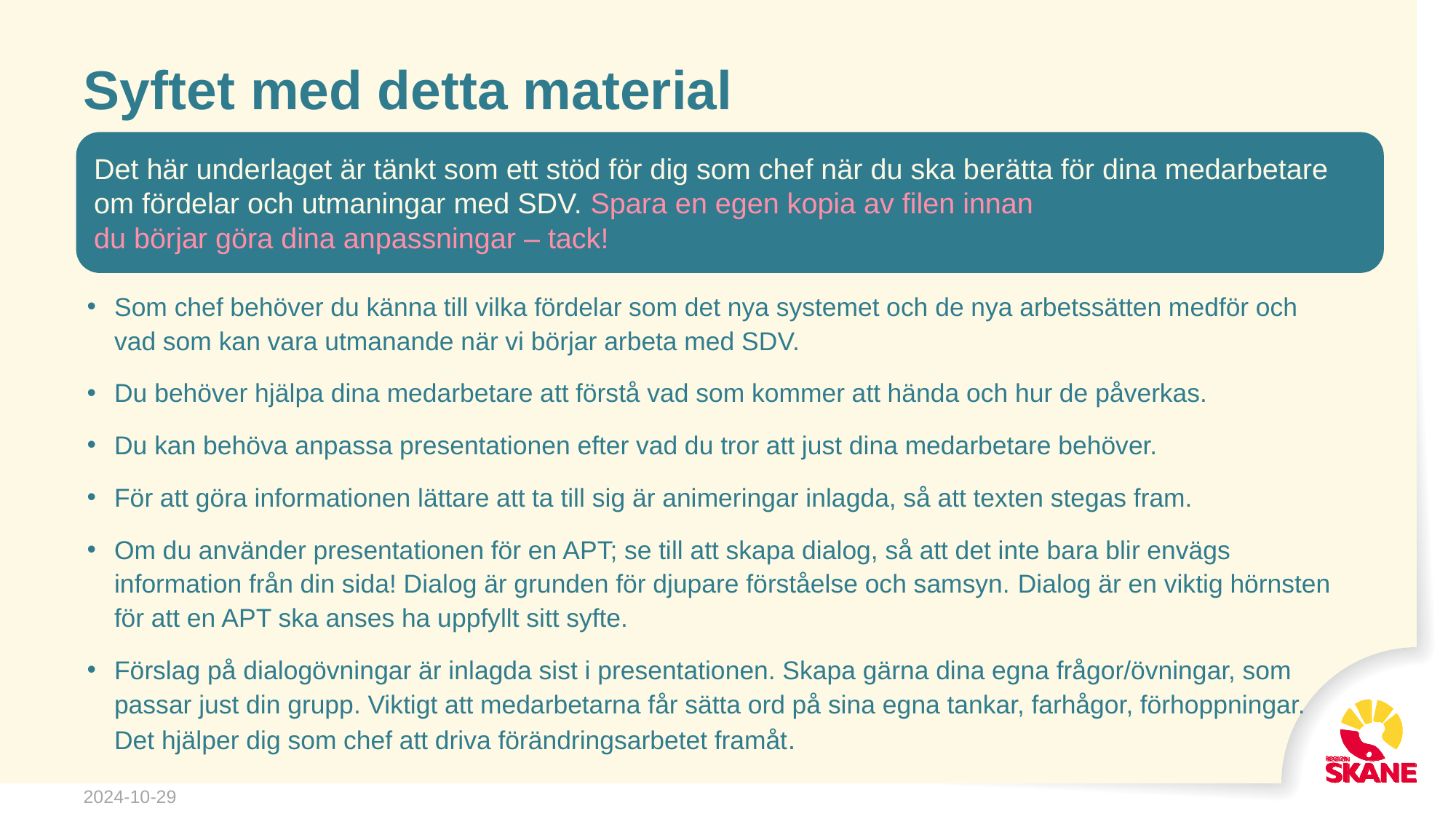

# Syftet med detta material
Det här underlaget är tänkt som ett stöd för dig som chef när du ska berätta för dina medarbetare om fördelar och utmaningar med SDV. Spara en egen kopia av filen innan
du börjar göra dina anpassningar – tack!
Som chef behöver du känna till vilka fördelar som det nya systemet och de nya arbetssätten medför och vad som kan vara utmanande när vi börjar arbeta med SDV.
Du behöver hjälpa dina medarbetare att förstå vad som kommer att hända och hur de påverkas.
Du kan behöva anpassa presentationen efter vad du tror att just dina medarbetare behöver.
För att göra informationen lättare att ta till sig är animeringar inlagda, så att texten stegas fram.
Om du använder presentationen för en APT; se till att skapa dialog, så att det inte bara blir envägs information från din sida! Dialog är grunden för djupare förståelse och samsyn. ​Dialog är en viktig hörnsten för att en APT ska anses ha uppfyllt sitt syfte.​
Förslag på dialogövningar är inlagda sist i presentationen. Skapa gärna dina egna frågor/övningar, som passar just din grupp. Viktigt att medarbetarna får sätta ord på sina egna tankar, farhågor, förhoppningar. Det hjälper dig som chef att driva förändringsarbetet framåt.​

2024-10-29